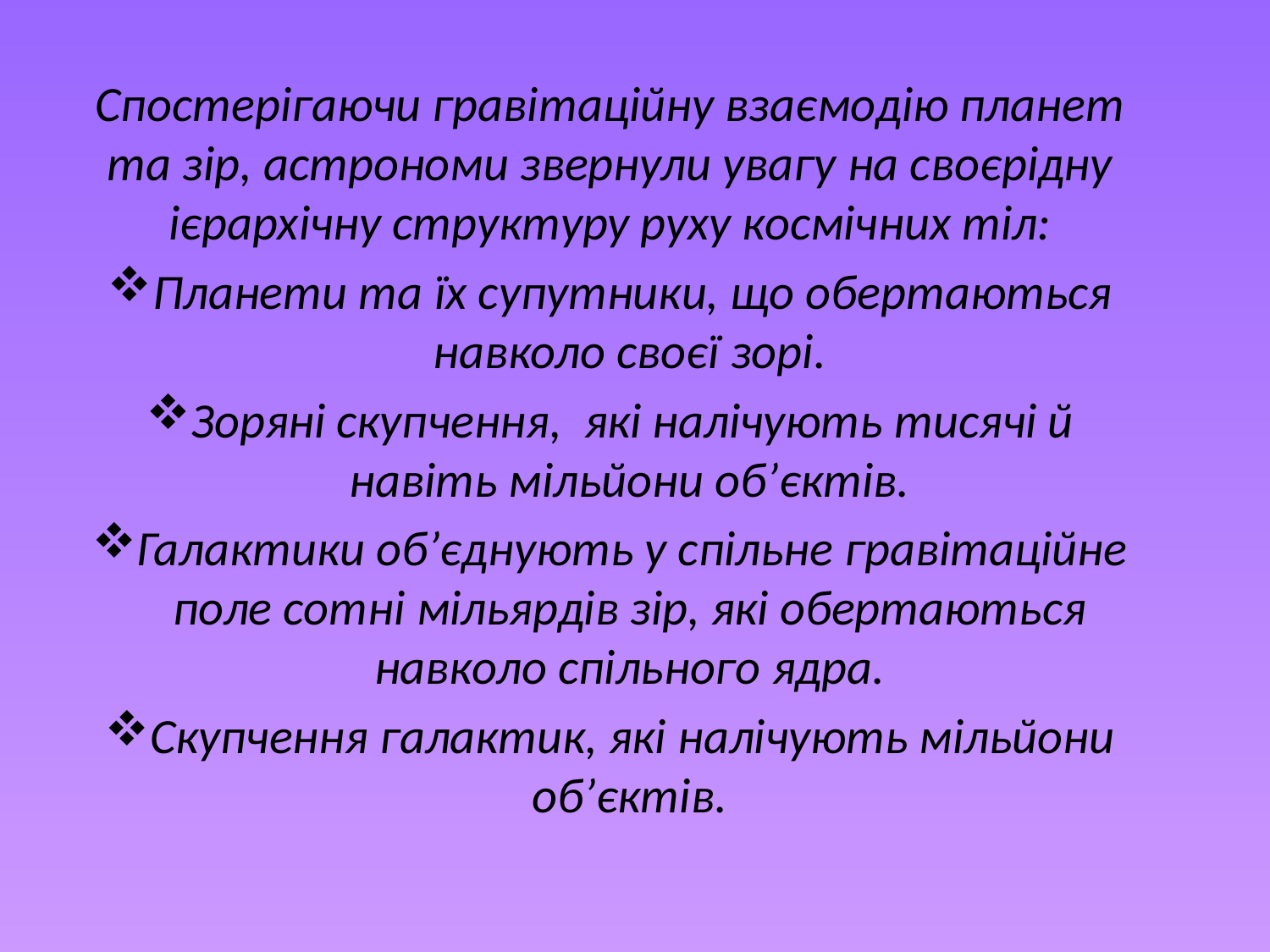

Спостерігаючи гравітацій­ну взаємодію планет та зір, астрономи звернули увагу на своєрідну ієрархічну структуру руху космічних тіл:
Планети та їх супутники, що обертаються навколо своєї зорі.
Зоряні скупчення,  які налічують тисячі й навіть мільйони об’єктів.
Галактики об’єднують у спільне гравітаційне поле сотні мільярдів зір, які обертаються навколо спіль­ного ядра.
Скупчення галактик, які налічують мільйони об’єктів.